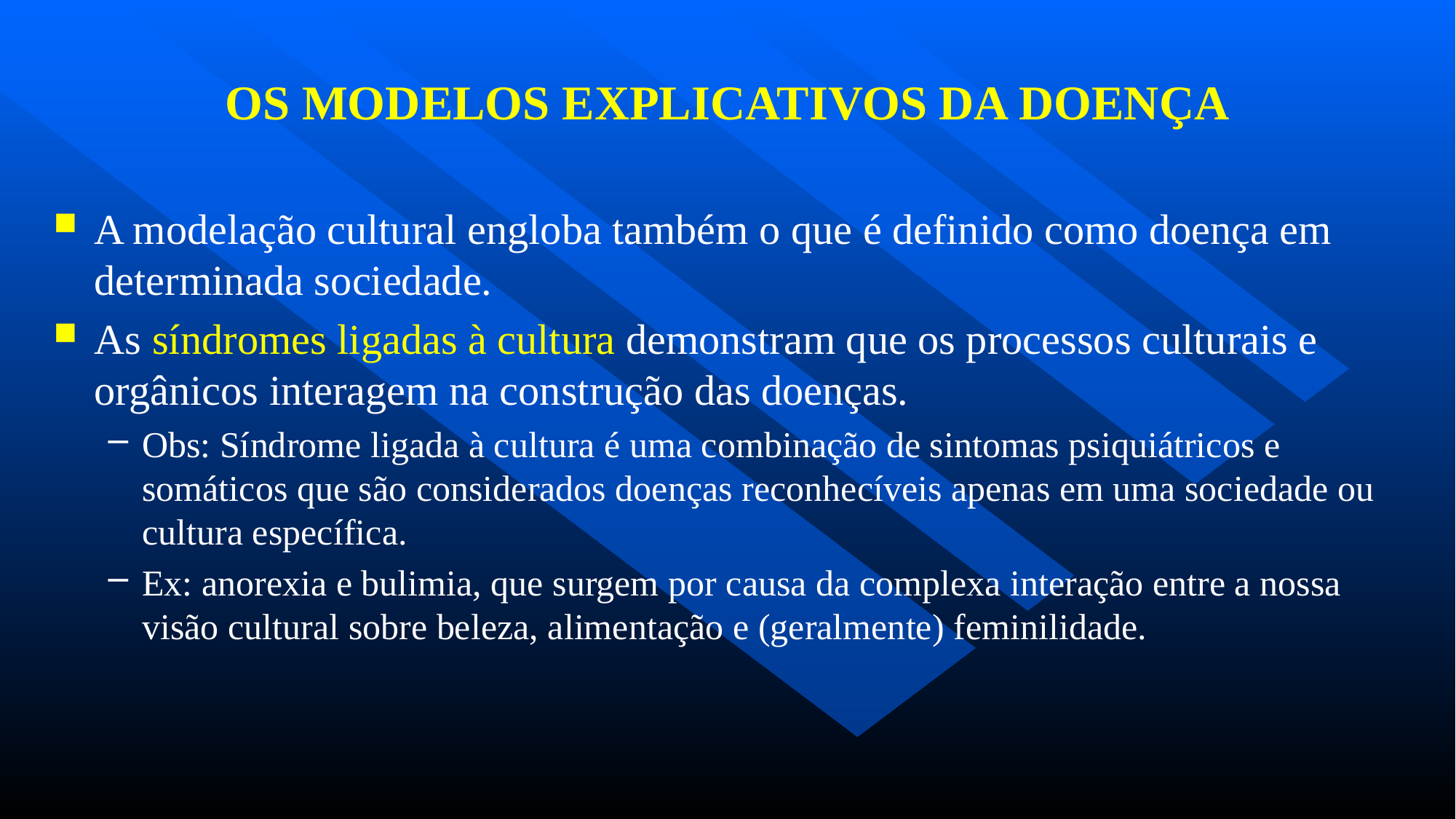

# OS MODELOS EXPLICATIVOS DA DOENÇA
A modelação cultural engloba também o que é definido como doença em determinada sociedade.
As síndromes ligadas à cultura demonstram que os processos culturais e orgânicos interagem na construção das doenças.
Obs: Síndrome ligada à cultura é uma combinação de sintomas psiquiátricos e somáticos que são considerados doenças reconhecíveis apenas em uma sociedade ou cultura específica.
Ex: anorexia e bulimia, que surgem por causa da complexa interação entre a nossa visão cultural sobre beleza, alimentação e (geralmente) feminilidade.